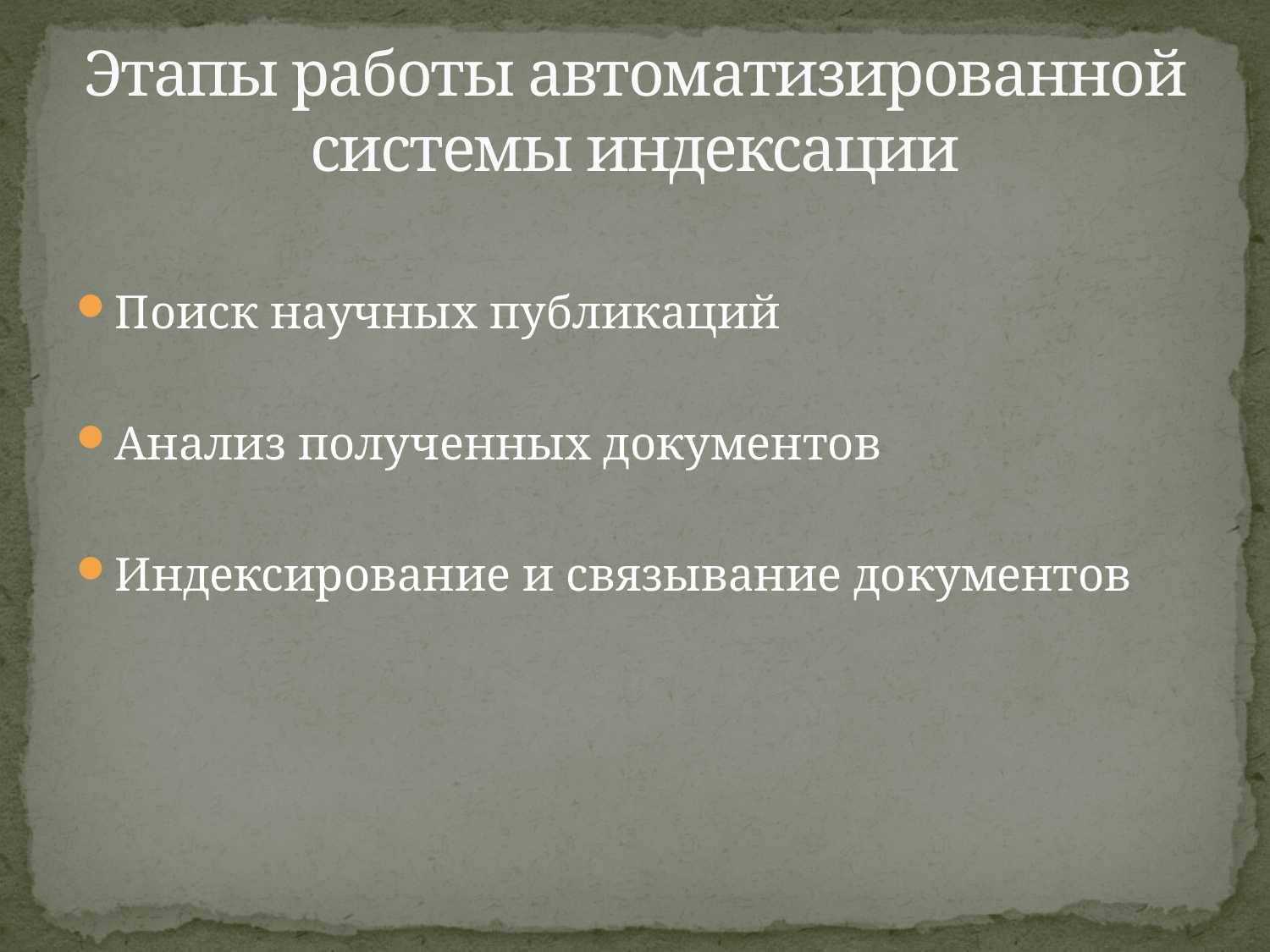

# Этапы работы автоматизированной системы индексации

Поиск научных публикаций

Анализ полученных документов

Индексирование и связывание документов